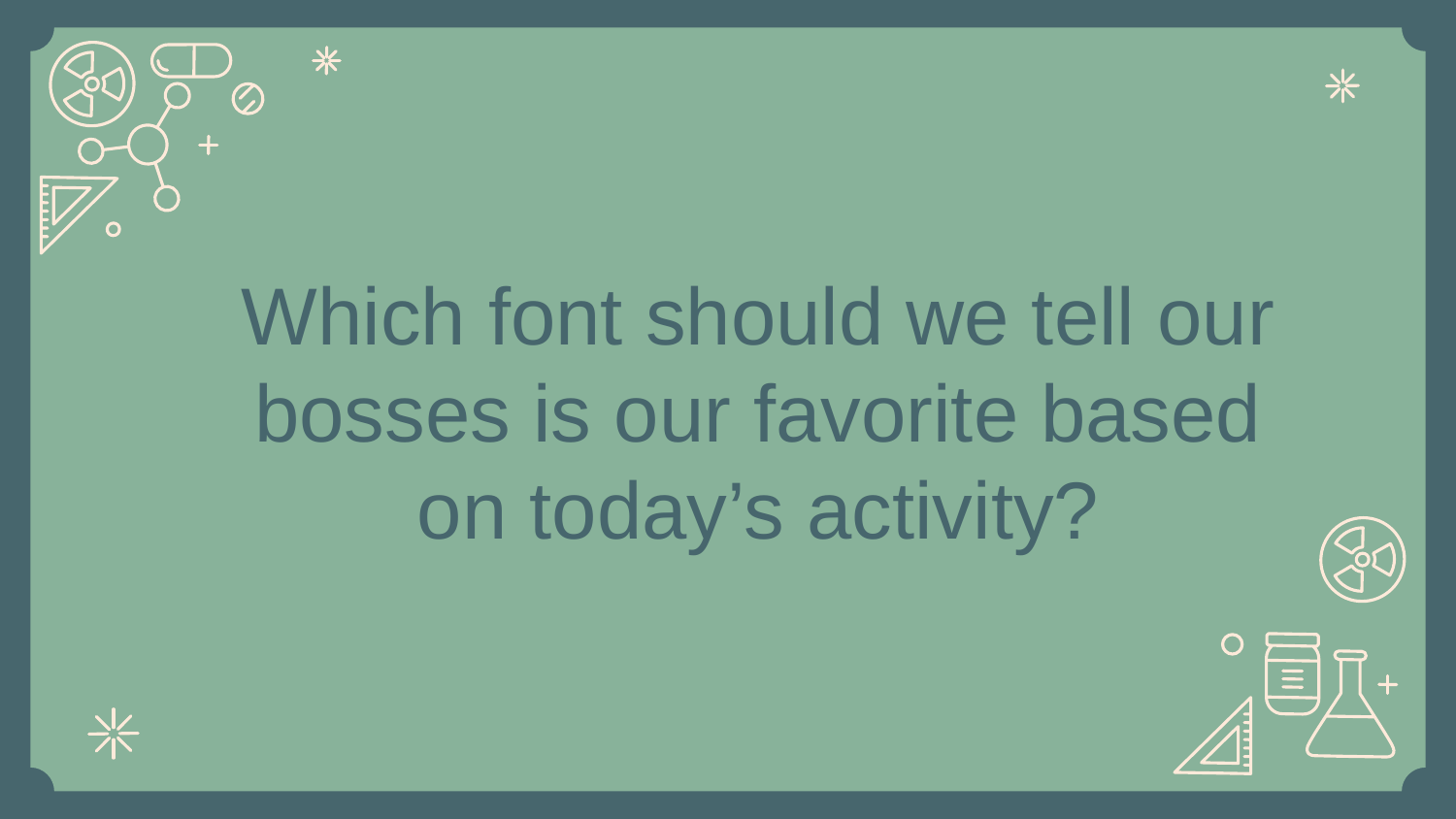

# Which font should we tell our bosses is our favorite based on today’s activity?